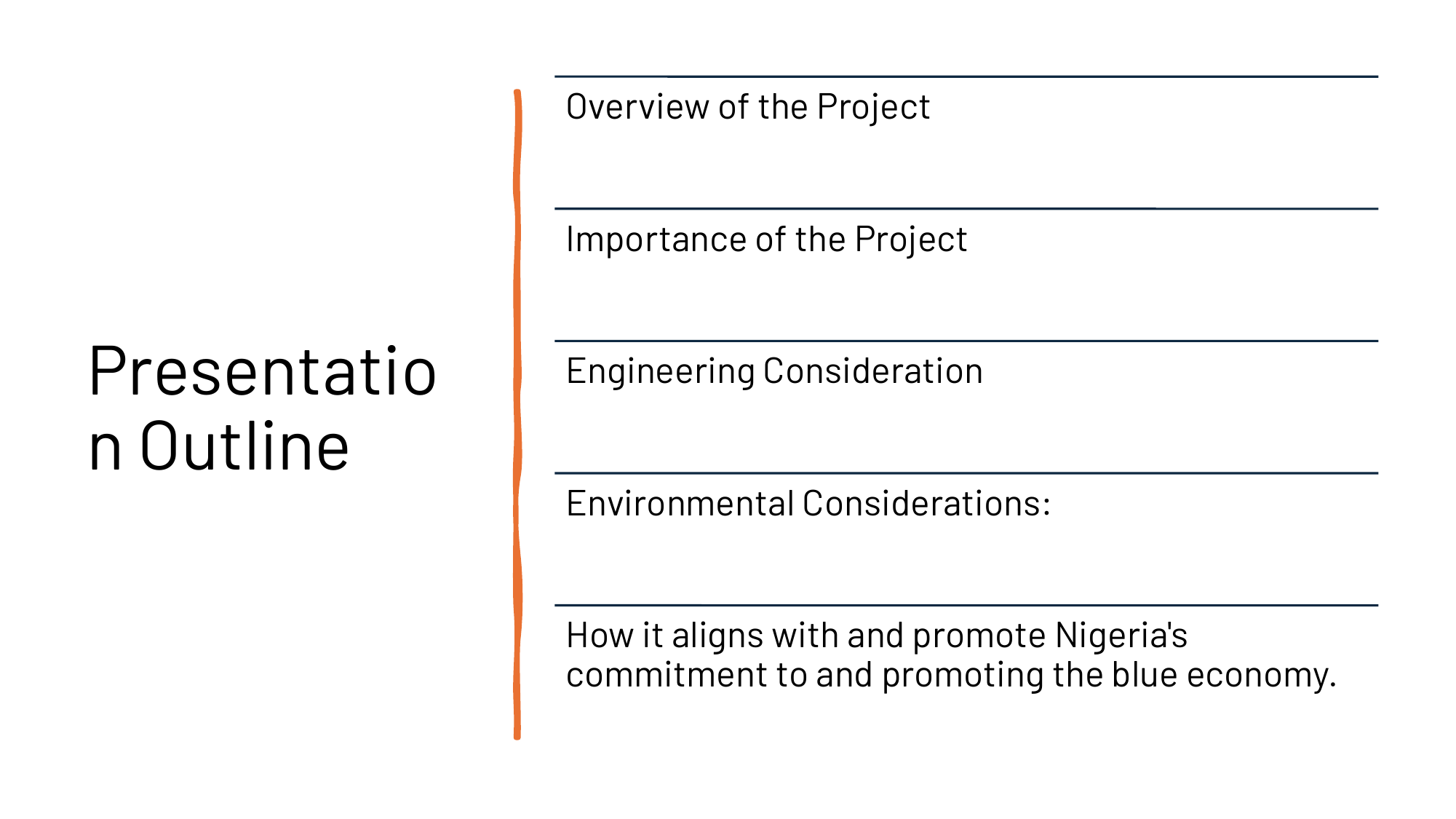

Overview of the Project
Importance of the Project
Engineering Consideration
Environmental Considerations:
How it aligns with and promote Nigeria's commitment to and promoting the blue economy.
# Presentation Outline